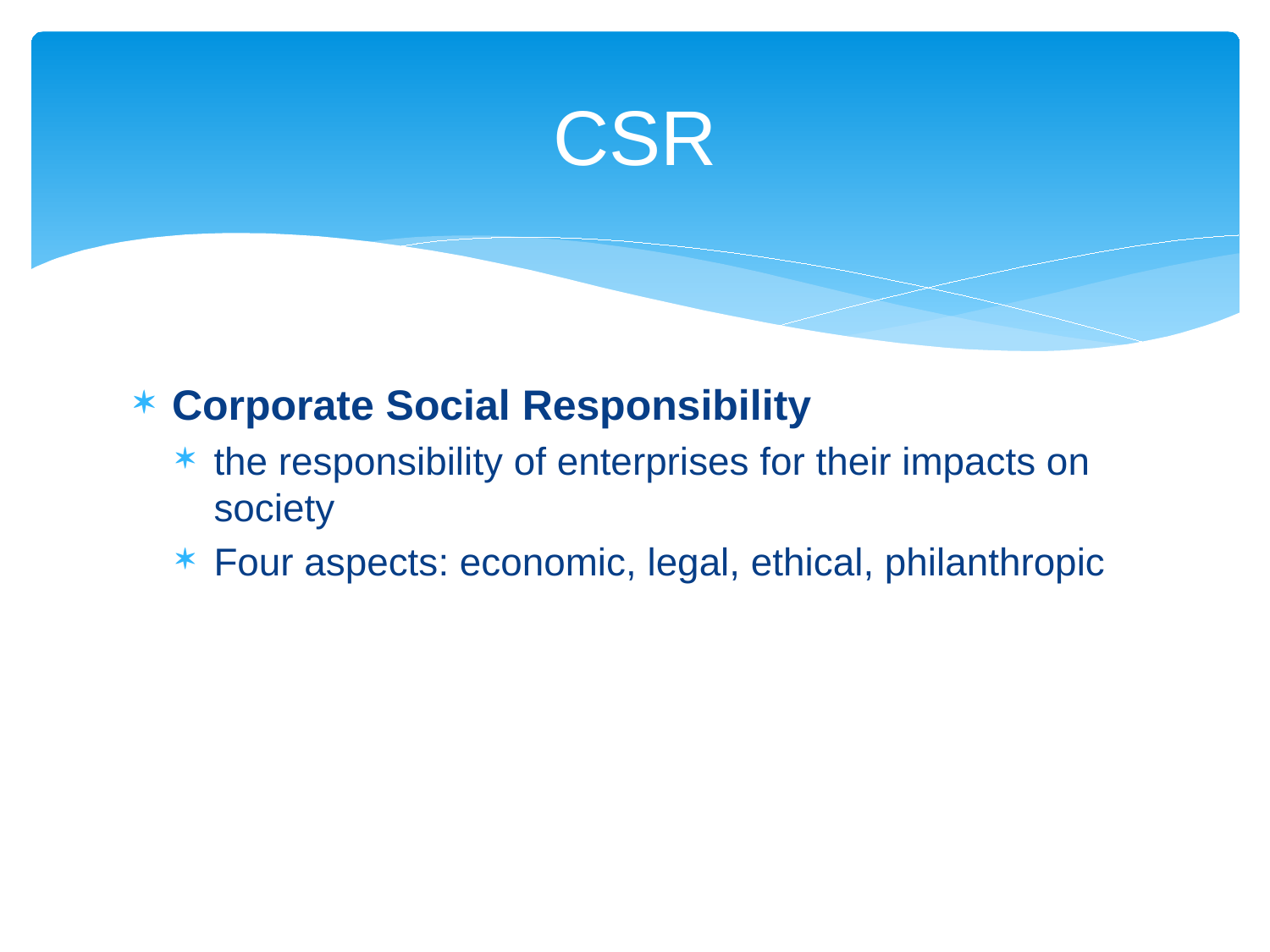

# CSR
Corporate Social Responsibility
the responsibility of enterprises for their impacts on society
Four aspects: economic, legal, ethical, philanthropic